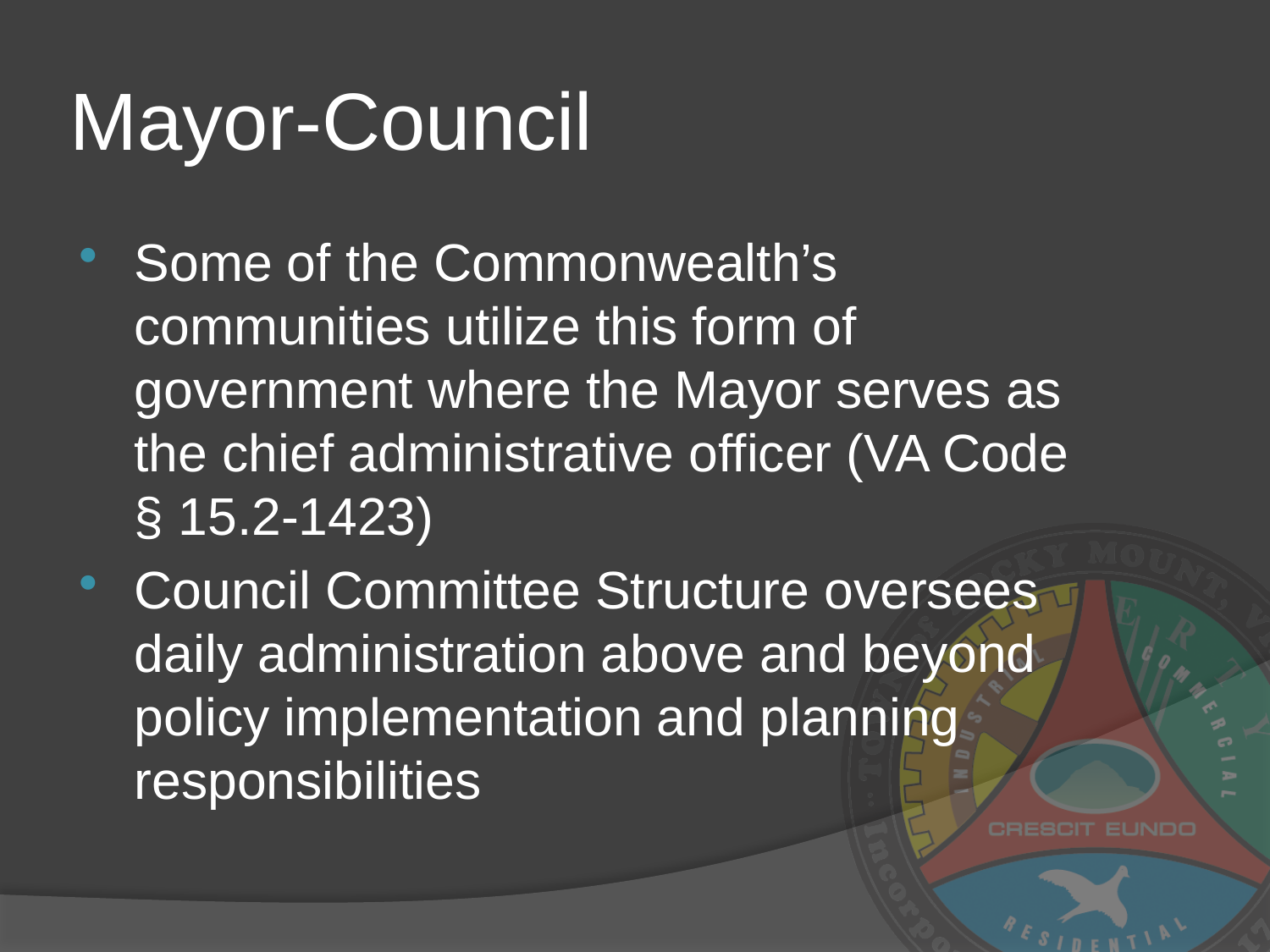

# Mayor-Council
Some of the Commonwealth’s communities utilize this form of government where the Mayor serves as the chief administrative officer (VA Code § 15.2-1423)
Council Committee Structure oversees daily administration above and beyond policy implementation and planning responsibilities